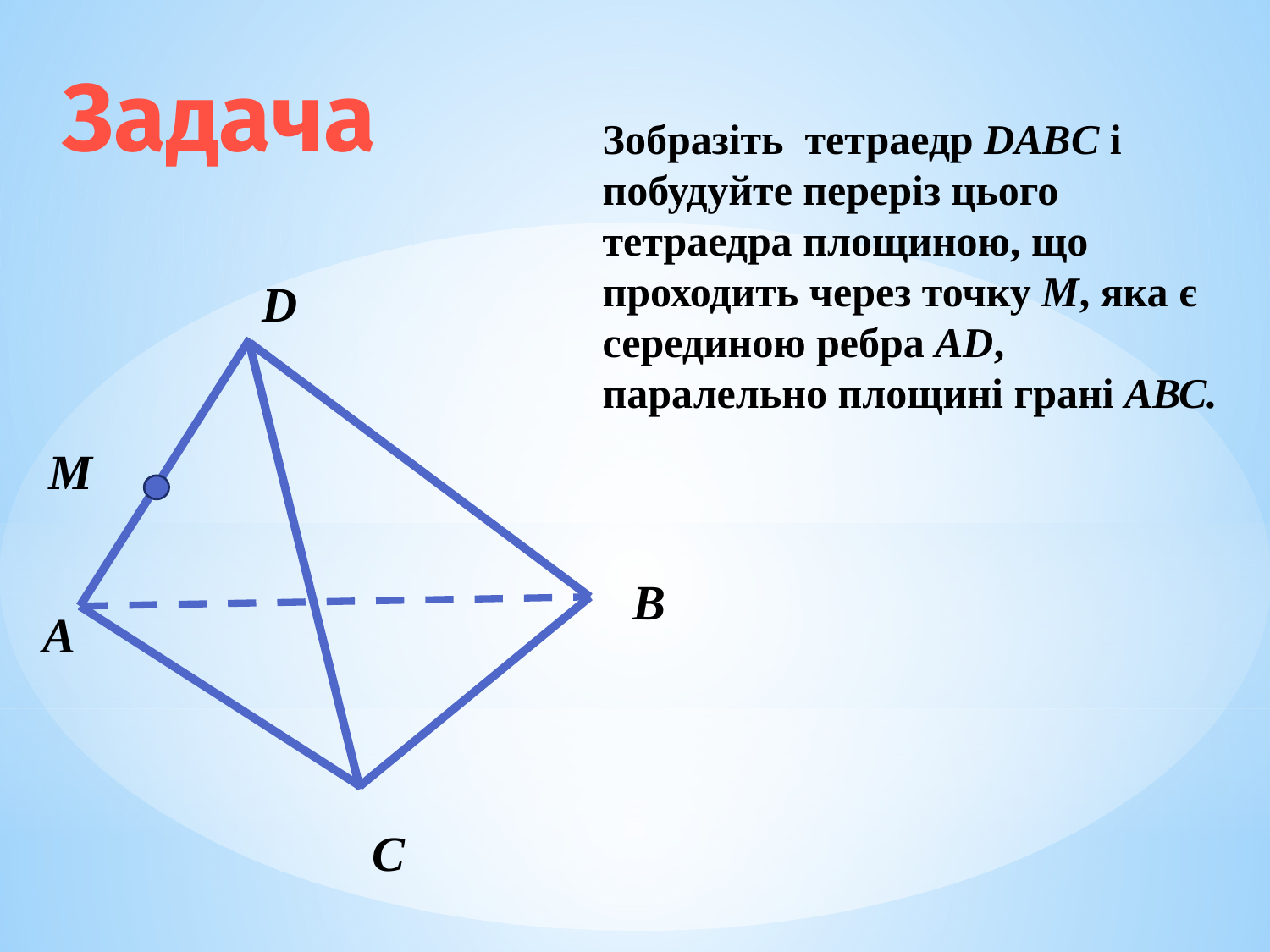

Задача
Зобразіть  тетраедр DABC і побудуйте переріз цього тетраедра площиною, що проходить через точку М, яка є серединою ребра AD, паралельно площині грані АВС.
D
М

В
А
С